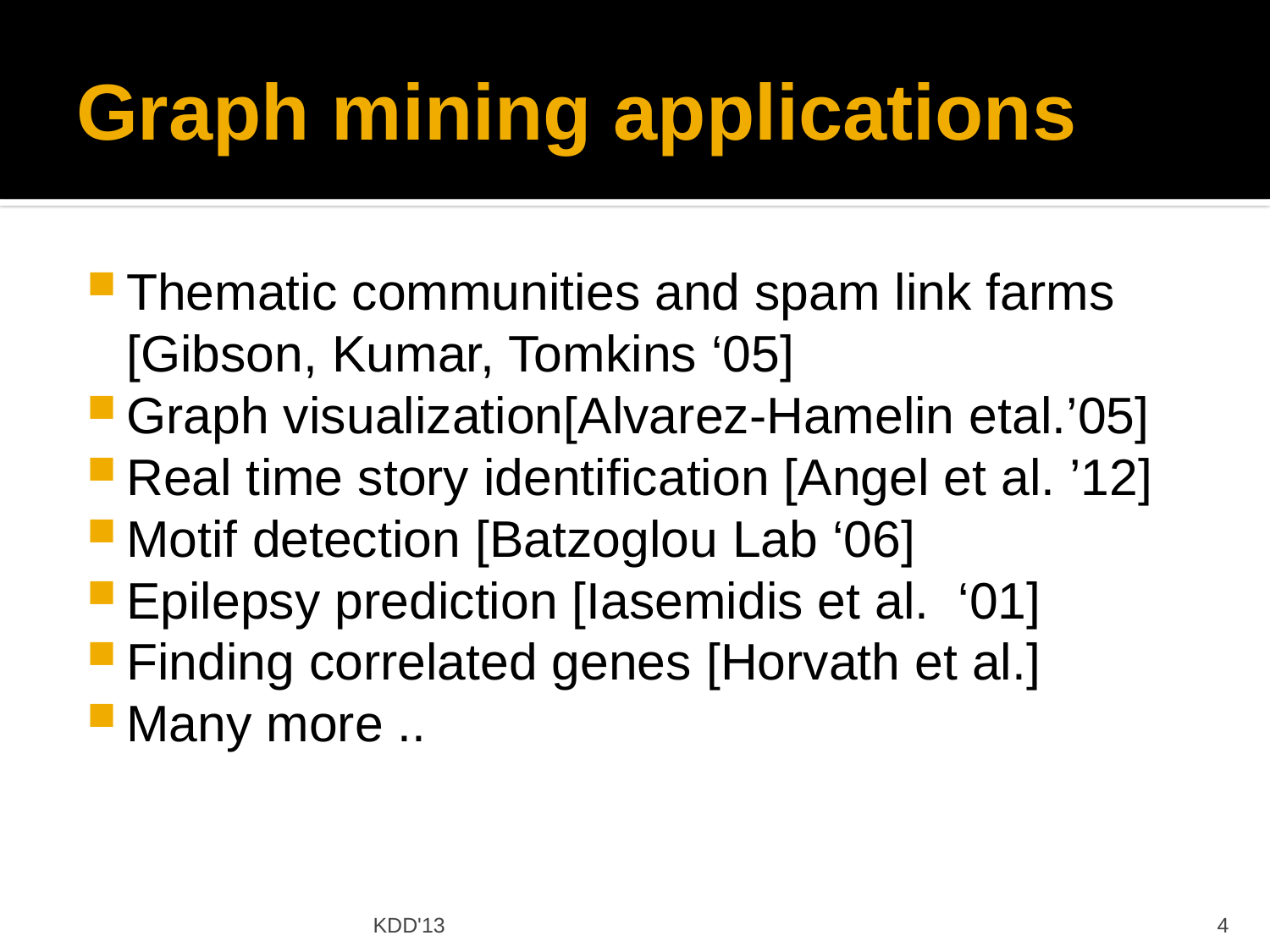

# Graph mining applications
Thematic communities and spam link farms
[Gibson, Kumar, Tomkins ‘05]
Graph visualization[Alvarez-Hamelin etal.’05]
Real time story identification [Angel et al. ’12]
Motif detection [Batzoglou Lab ‘06]
Epilepsy prediction [Iasemidis et al.  ‘01]
Finding correlated genes [Horvath et al.]
Many more ..

KDD'13
4